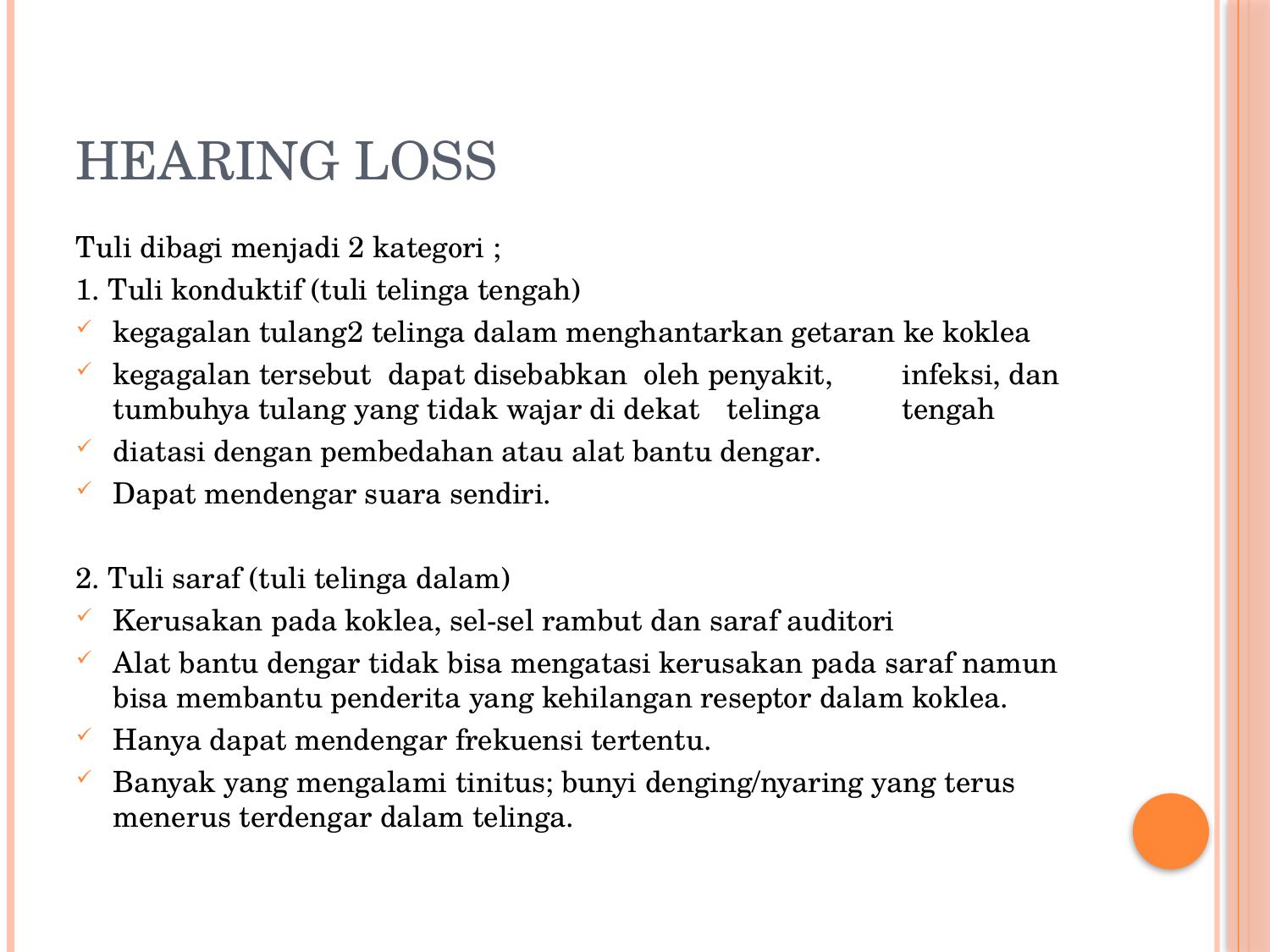

# HEARING LOSS
Tuli dibagi menjadi 2 kategori ;
1. Tuli konduktif (tuli telinga tengah)
kegagalan tulang2 telinga dalam menghantarkan getaran ke koklea
kegagalan tersebut  dapat disebabkan  oleh penyakit, 	infeksi, dan  	tumbuhya tulang yang tidak wajar di dekat 	telinga 	tengah
diatasi dengan pembedahan atau alat bantu dengar.
Dapat mendengar suara sendiri.

2. Tuli saraf (tuli telinga dalam)
Kerusakan pada koklea, sel-sel rambut dan saraf auditori
Alat bantu dengar tidak bisa mengatasi kerusakan pada saraf namun bisa membantu penderita yang kehilangan reseptor dalam koklea.
Hanya dapat mendengar frekuensi tertentu.
Banyak yang mengalami tinitus; bunyi denging/nyaring yang terus menerus terdengar dalam telinga.